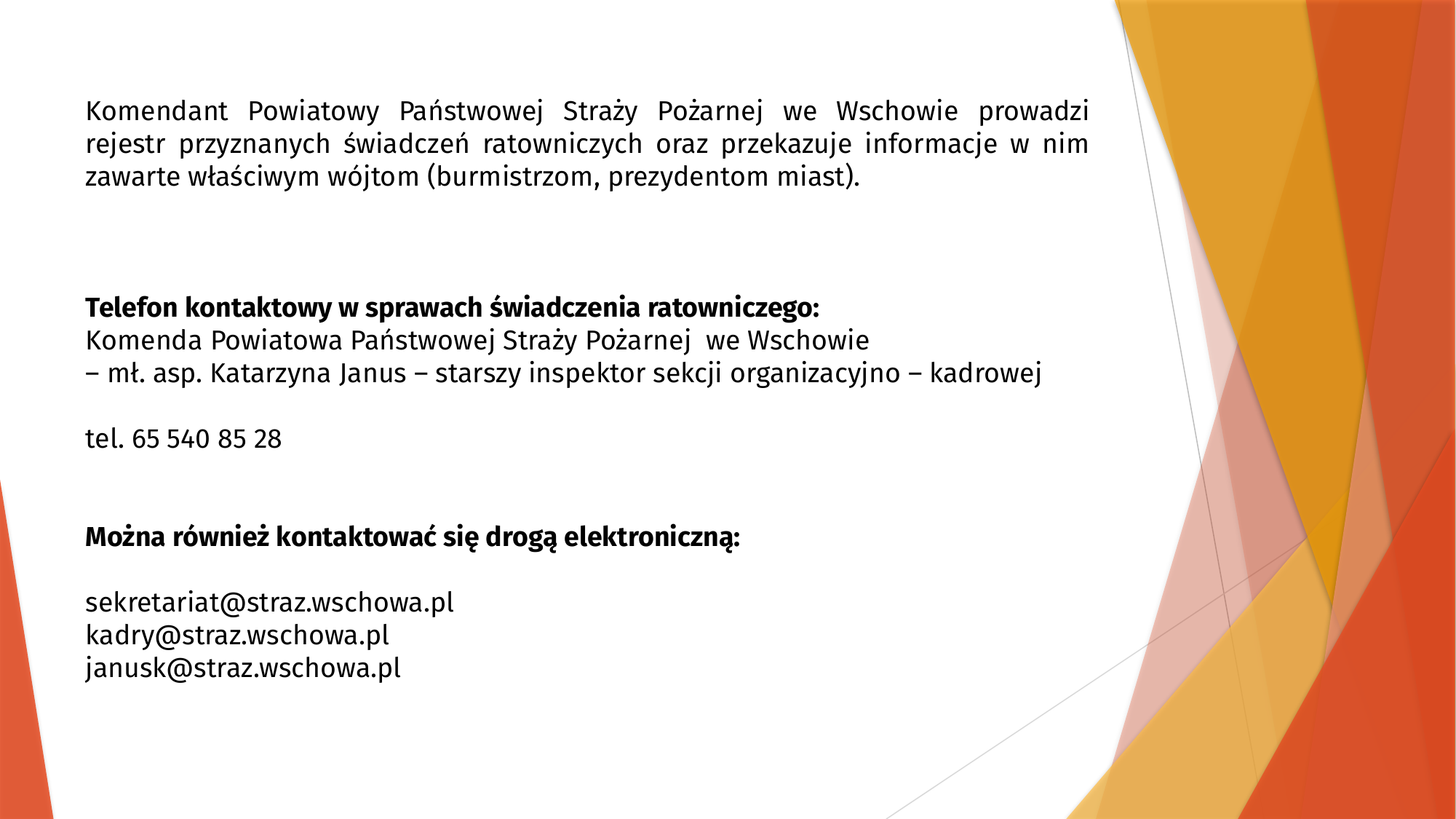

Komendant Powiatowy Państwowej Straży Pożarnej we Wschowie prowadzi rejestr przyznanych świadczeń ratowniczych oraz przekazuje informacje w nim zawarte właściwym wójtom (burmistrzom, prezydentom miast).

Telefon kontaktowy w sprawach świadczenia ratowniczego:
Komenda Powiatowa Państwowej Straży Pożarnej  we Wschowie
– mł. asp. Katarzyna Janus – starszy inspektor sekcji organizacyjno – kadrowej

tel. 65 540 85 28

Można również kontaktować się drogą elektroniczną:

sekretariat@straz.wschowa.pl
kadry@straz.wschowa.pl
janusk@straz.wschowa.pl